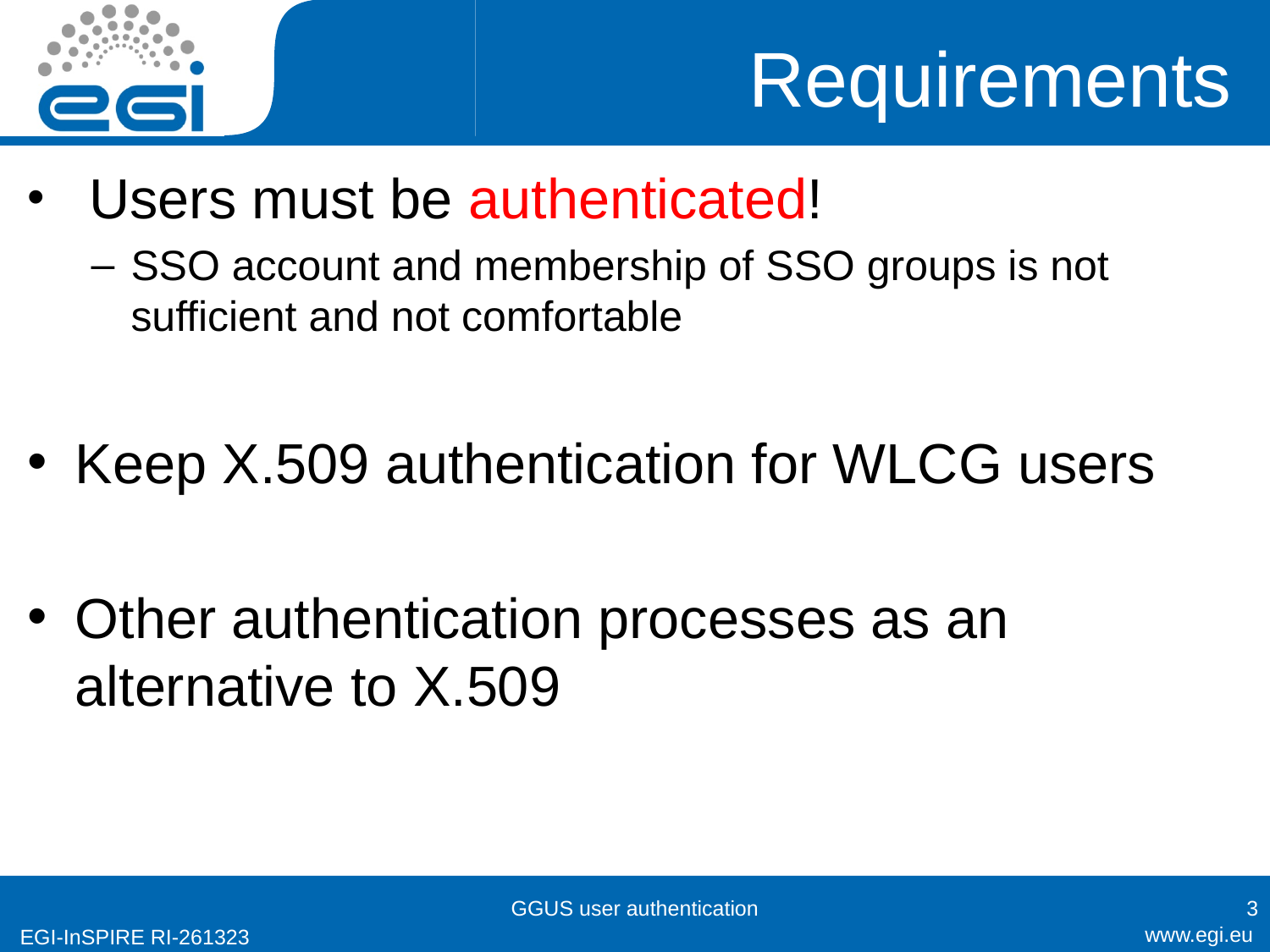

# Requirements
 Users must be authenticated!
SSO account and membership of SSO groups is not sufficient and not comfortable

Keep X.509 authentication for WLCG users

Other authentication processes as an alternative to X.509
GGUS user authentication
3